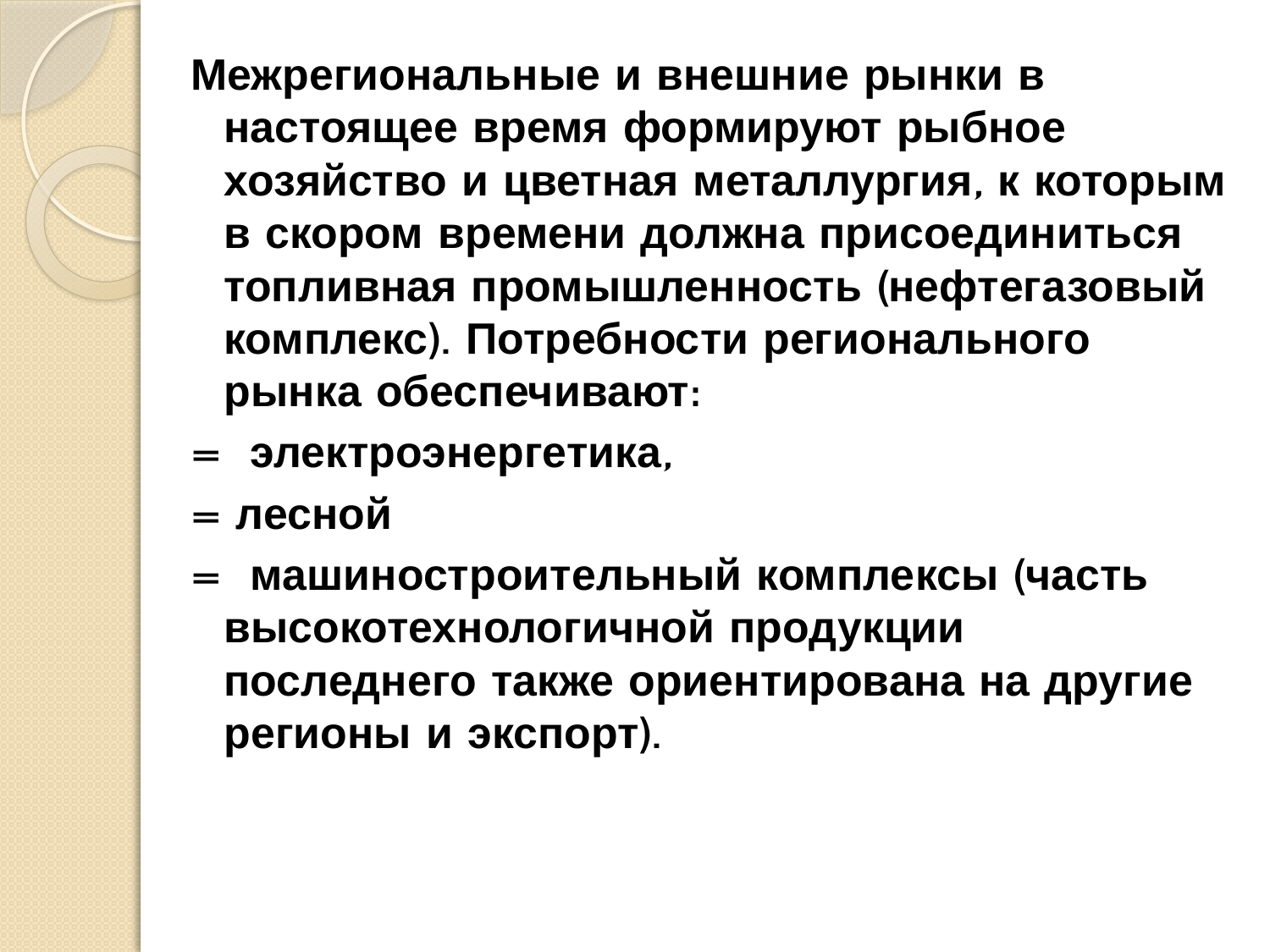

Межрегиональные и внешние рынки в настоящее время формируют рыбное хозяйство и цветная металлургия, к которым в скором времени должна присоединиться топливная промышленность (нефтегазовый комплекс). Потребности регионального рынка обеспечивают:
=  электроэнергетика,
= лесной
=  машиностроительный комплексы (часть высокотехнологичной продукции последнего также ориентирована на другие регионы и экспорт).